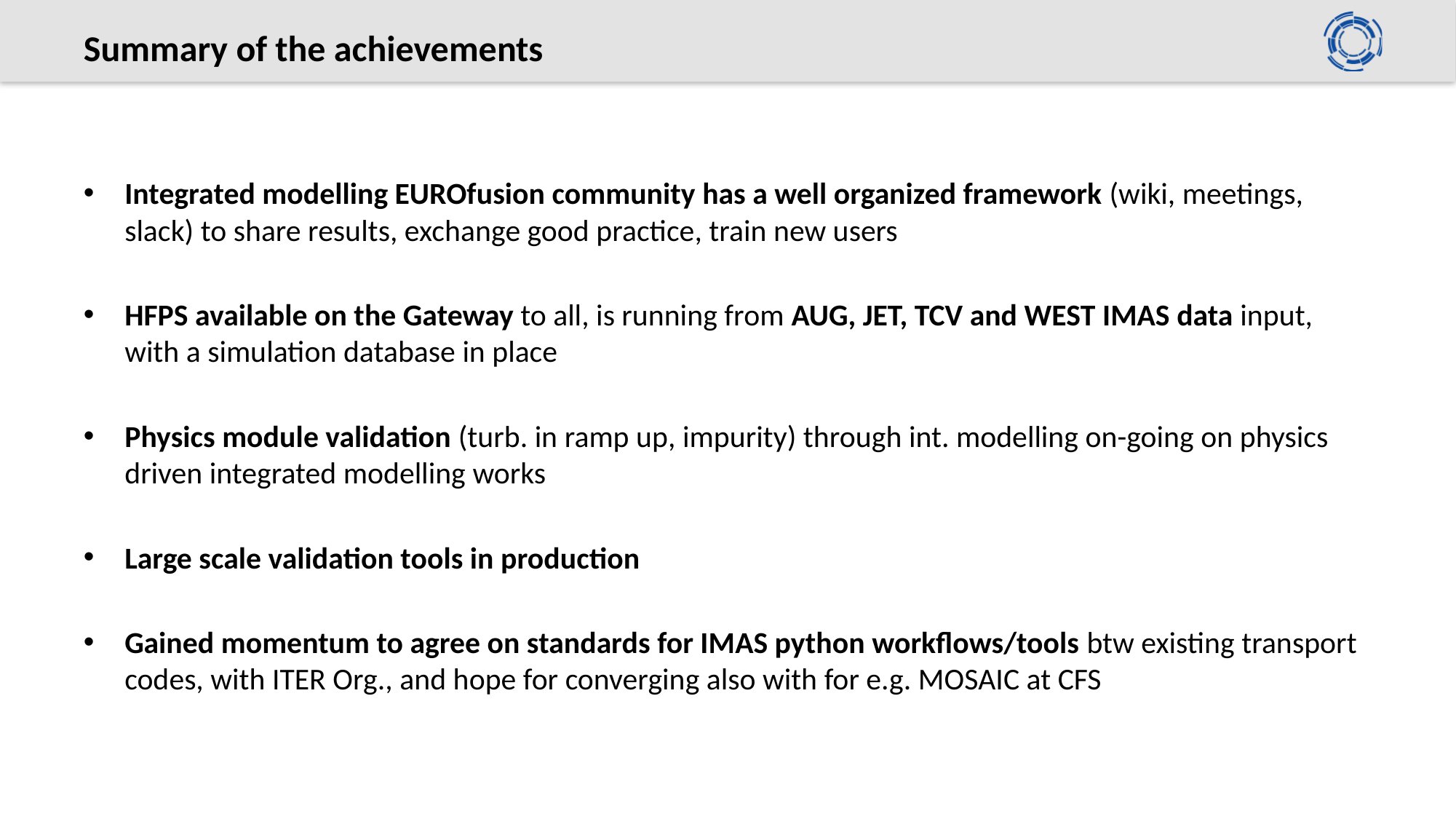

# Summary of the achievements
Integrated modelling EUROfusion community has a well organized framework (wiki, meetings, slack) to share results, exchange good practice, train new users

HFPS available on the Gateway to all, is running from AUG, JET, TCV and WEST IMAS data input, with a simulation database in place

Physics module validation (turb. in ramp up, impurity) through int. modelling on-going on physics driven integrated modelling works

Large scale validation tools in production

Gained momentum to agree on standards for IMAS python workflows/tools btw existing transport codes, with ITER Org., and hope for converging also with for e.g. MOSAIC at CFS